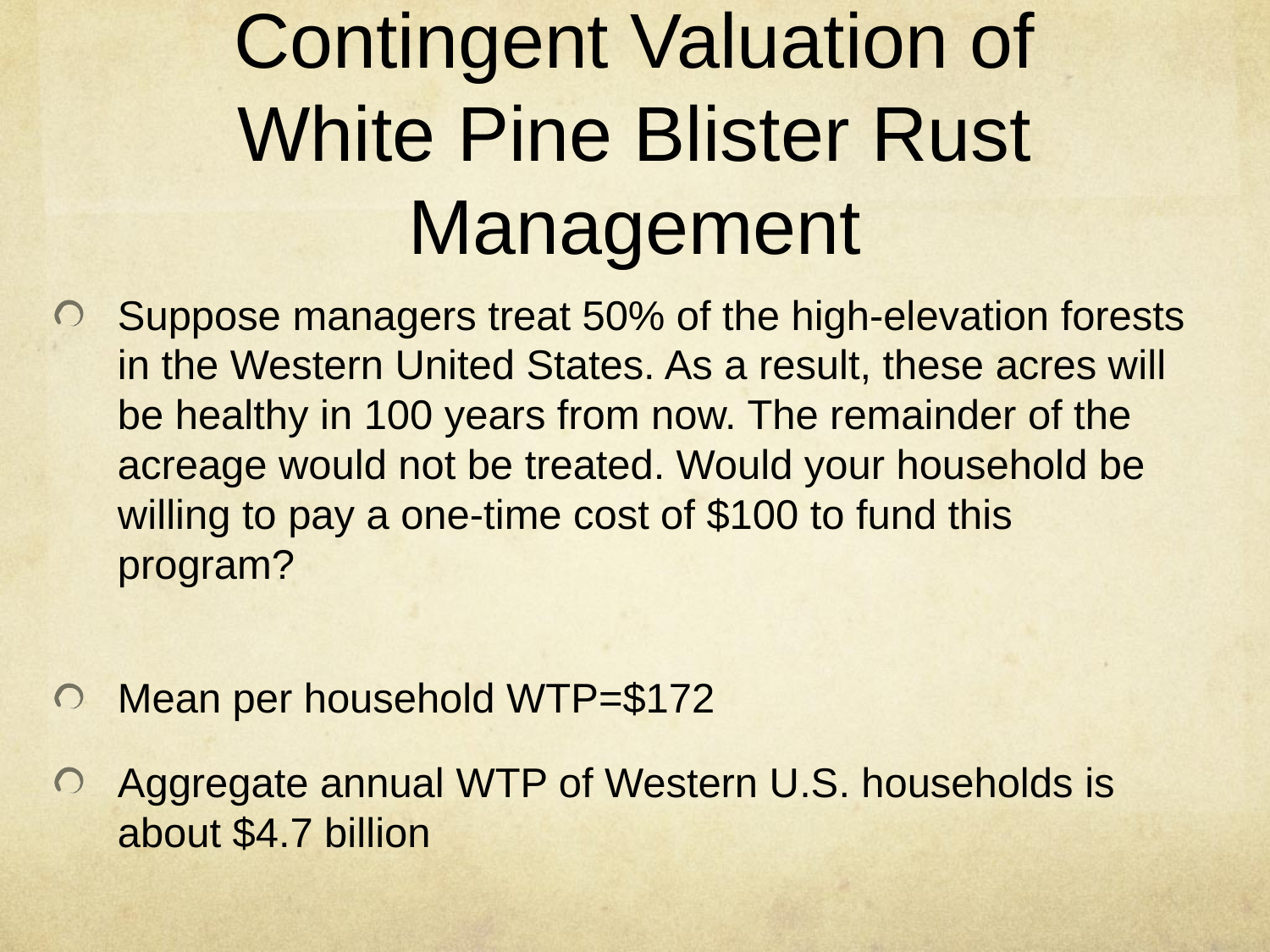

# Contingent Valuation of White Pine Blister Rust Management
Suppose managers treat 50% of the high-elevation forests in the Western United States. As a result, these acres will be healthy in 100 years from now. The remainder of the acreage would not be treated. Would your household be willing to pay a one-time cost of $100 to fund this program?
Mean per household WTP=$172
Aggregate annual WTP of Western U.S. households is about $4.7 billion